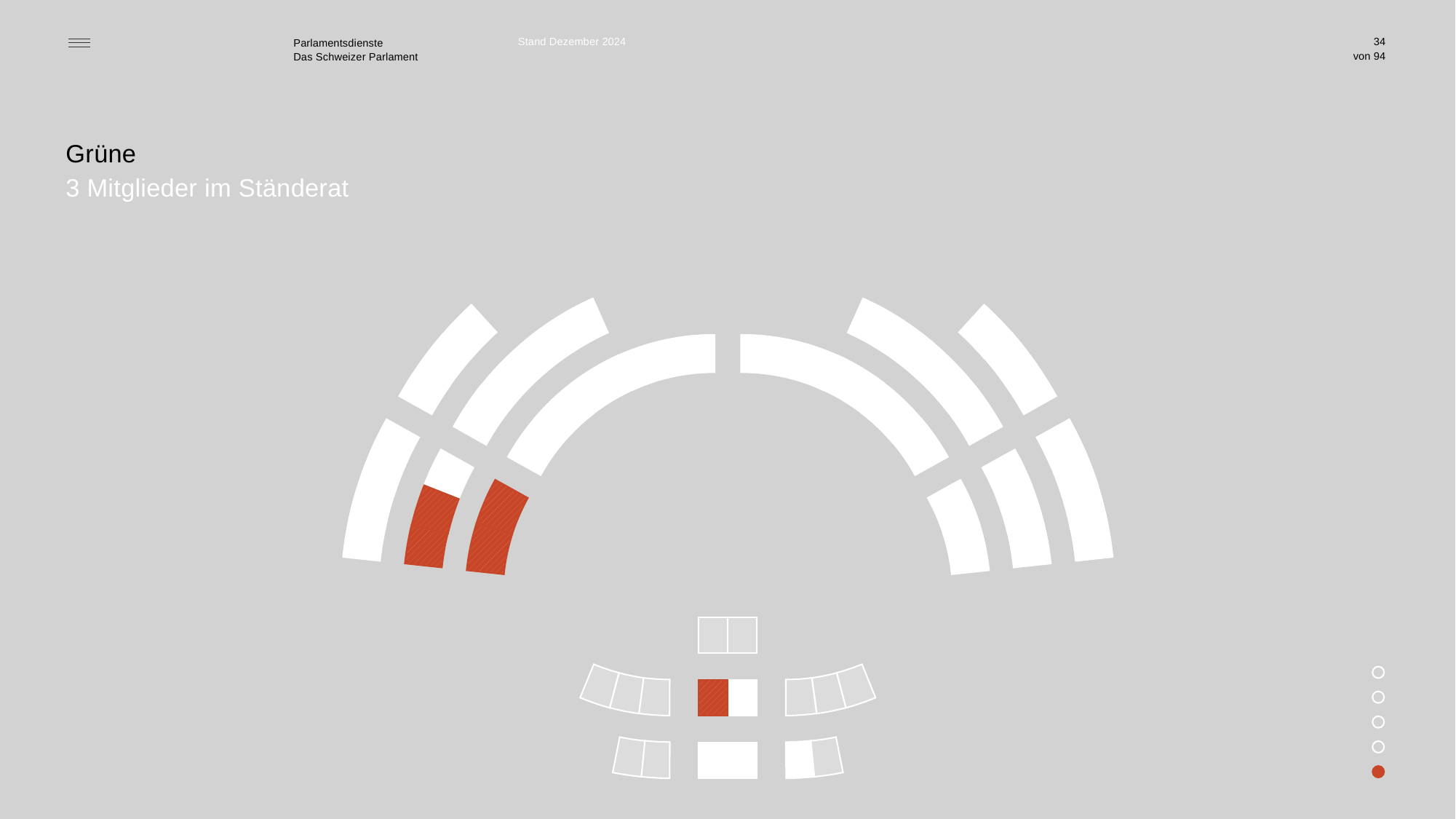

Stand Dezember 2024
34
Grüne
3 Mitglieder im Ständerat